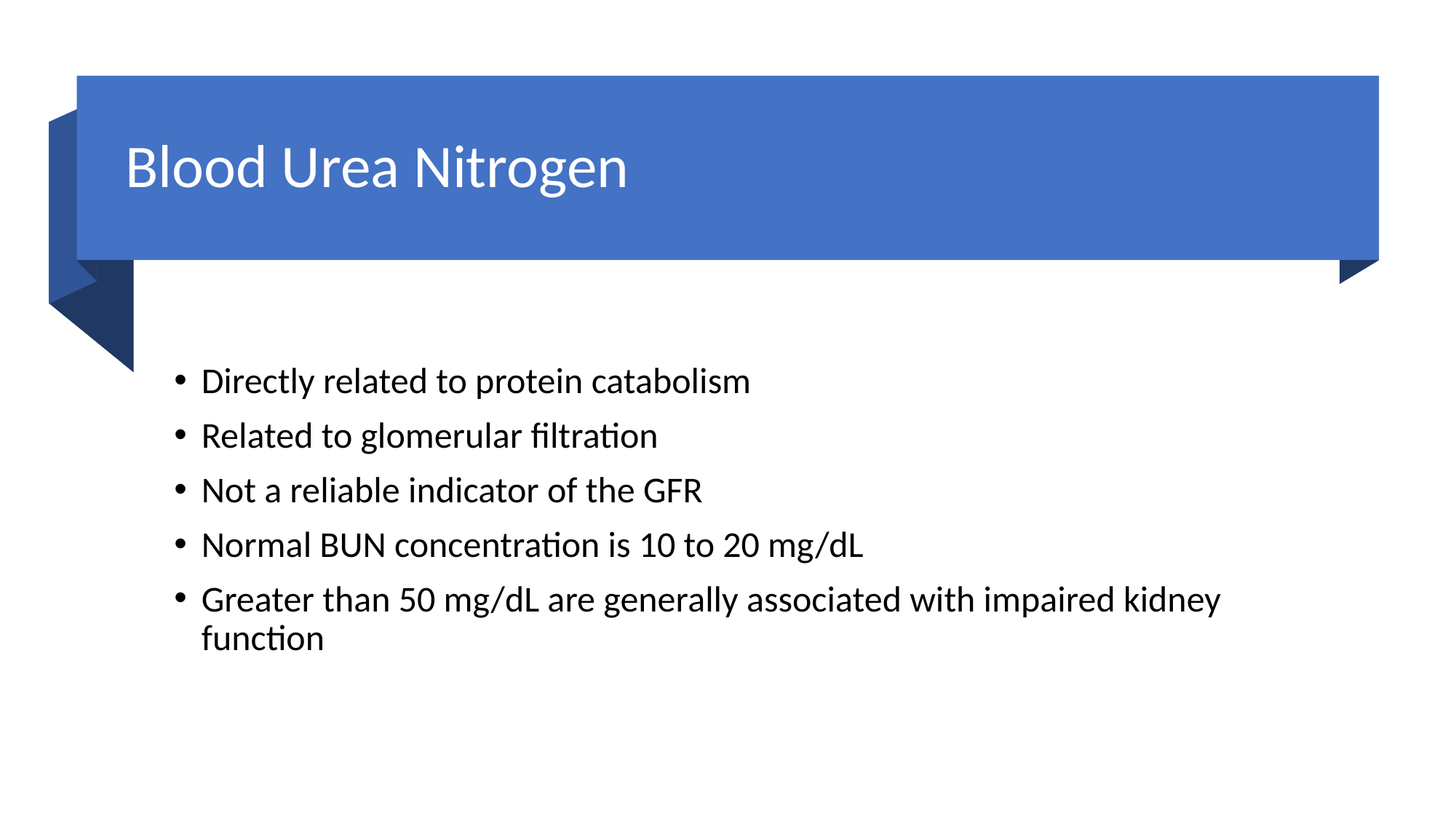

# Blood Urea Nitrogen

Directly related to protein catabolism
Related to glomerular filtration
Not a reliable indicator of the GFR
Normal BUN concentration is 10 to 20 mg/dL
Greater than 50 mg/dL are generally associated with impaired kidney function